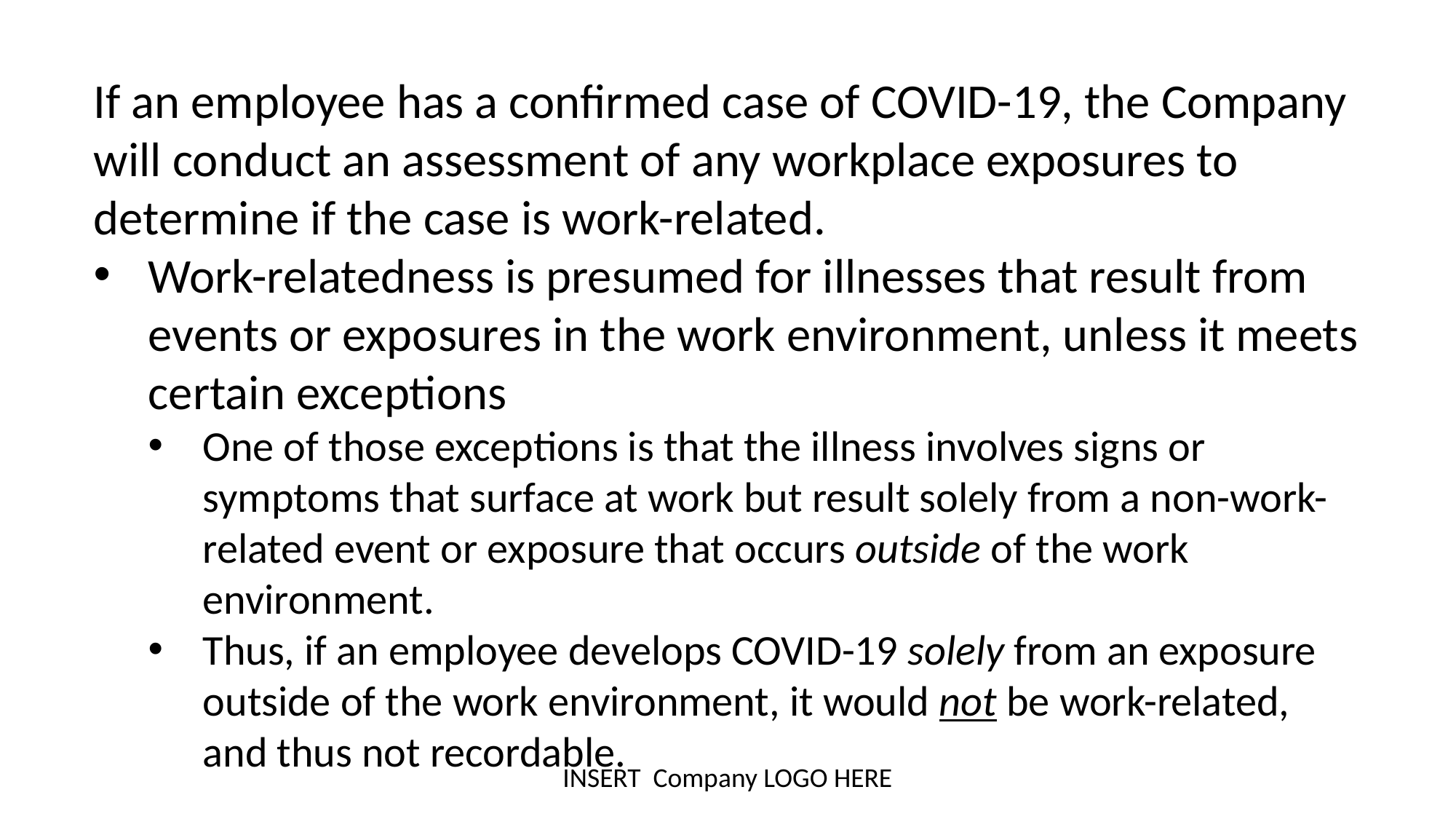

If an employee has a confirmed case of COVID-19, the Company will conduct an assessment of any workplace exposures to determine if the case is work-related.
Work-relatedness is presumed for illnesses that result from events or exposures in the work environment, unless it meets certain exceptions
One of those exceptions is that the illness involves signs or symptoms that surface at work but result solely from a non-work-related event or exposure that occurs outside of the work environment.
Thus, if an employee develops COVID-19 solely from an exposure outside of the work environment, it would not be work-related, and thus not recordable.

INSERT  Company LOGO HERE